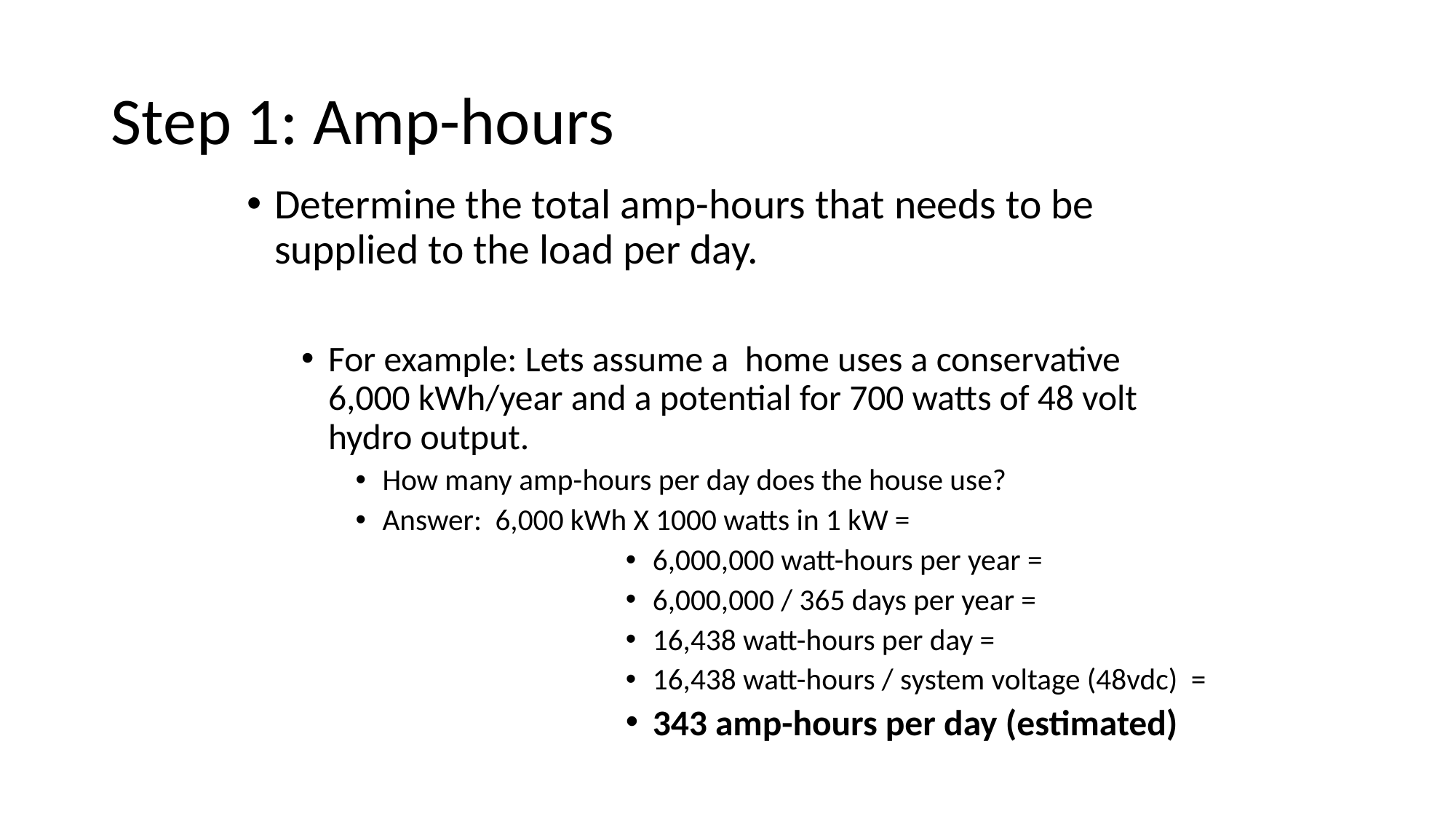

# Step 1: Amp-hours
Determine the total amp-hours that needs to be supplied to the load per day.

For example: Lets assume a  home uses a conservative 6,000 kWh/year and a potential for 700 watts of 48 volt hydro output.
How many amp-hours per day does the house use?
Answer:  6,000 kWh X 1000 watts in 1 kW =
6,000,000 watt-hours per year =
6,000,000 / 365 days per year =
16,438 watt-hours per day =
16,438 watt-hours / system voltage (48vdc)  =
343 amp-hours per day (estimated)